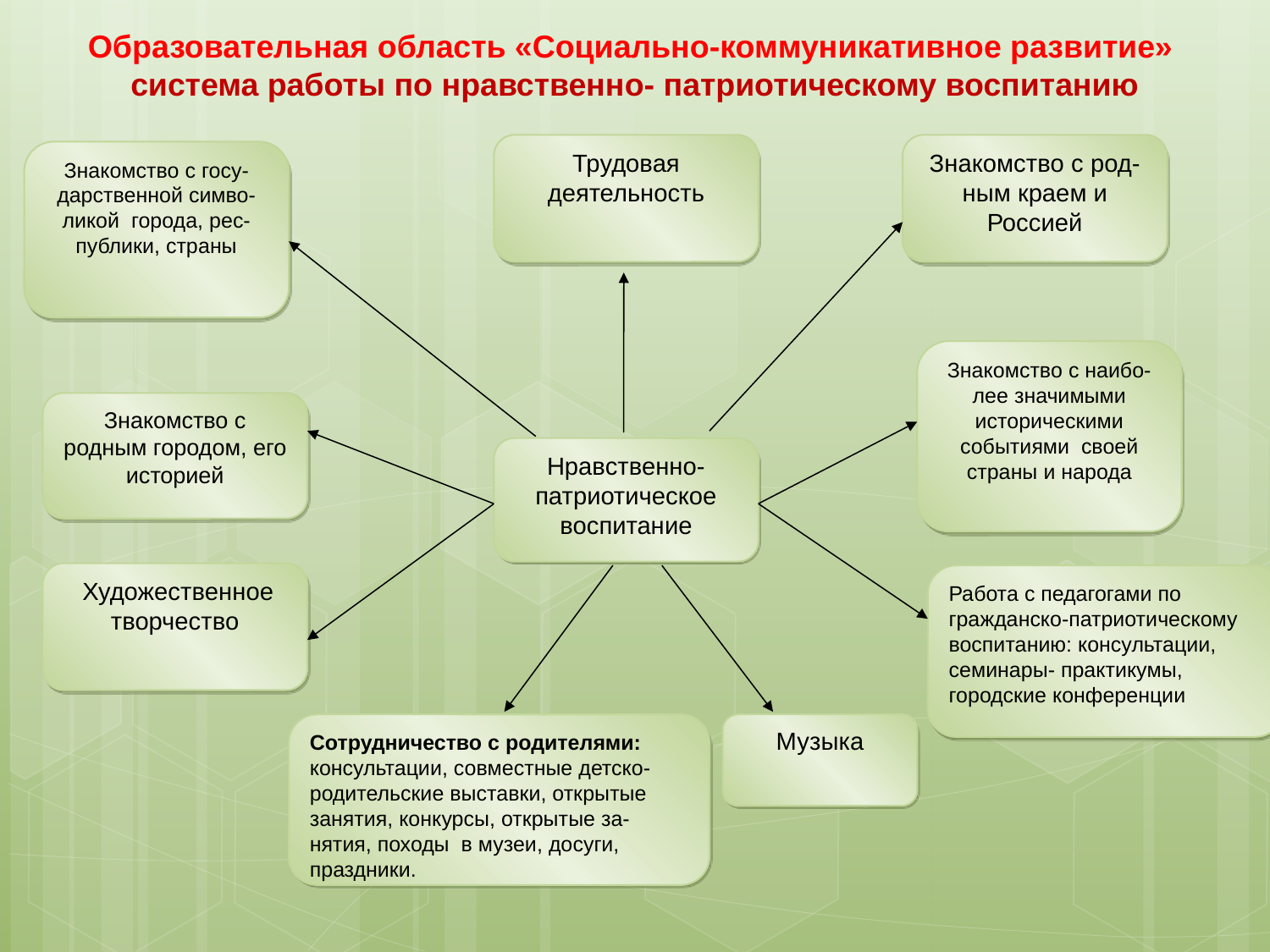

Образовательная область «Социально-коммуникативное развитие»
система работы по нравственно- патриотическому воспитанию

Трудовая деятельность
Знакомство с род-ным краем и Россией

Знакомство с госу-дарственной симво-ликой  города, рес-публики, страны

Знакомство с наибо-лее значимыми историческими событиями  своей страны и народа
Знакомство с родным городом, его историей

Нравственно- патриотическое воспитание

 Художественное творчество

Работа с педагогами по гражданско-патриотическому воспитанию: консультации, семинары- практикумы, городские конференции
Сотрудничество с родителями: консультации, совместные детско-родительские выставки, открытые занятия, конкурсы, открытые за-нятия, походы  в музеи, досуги, праздники.

Музыка